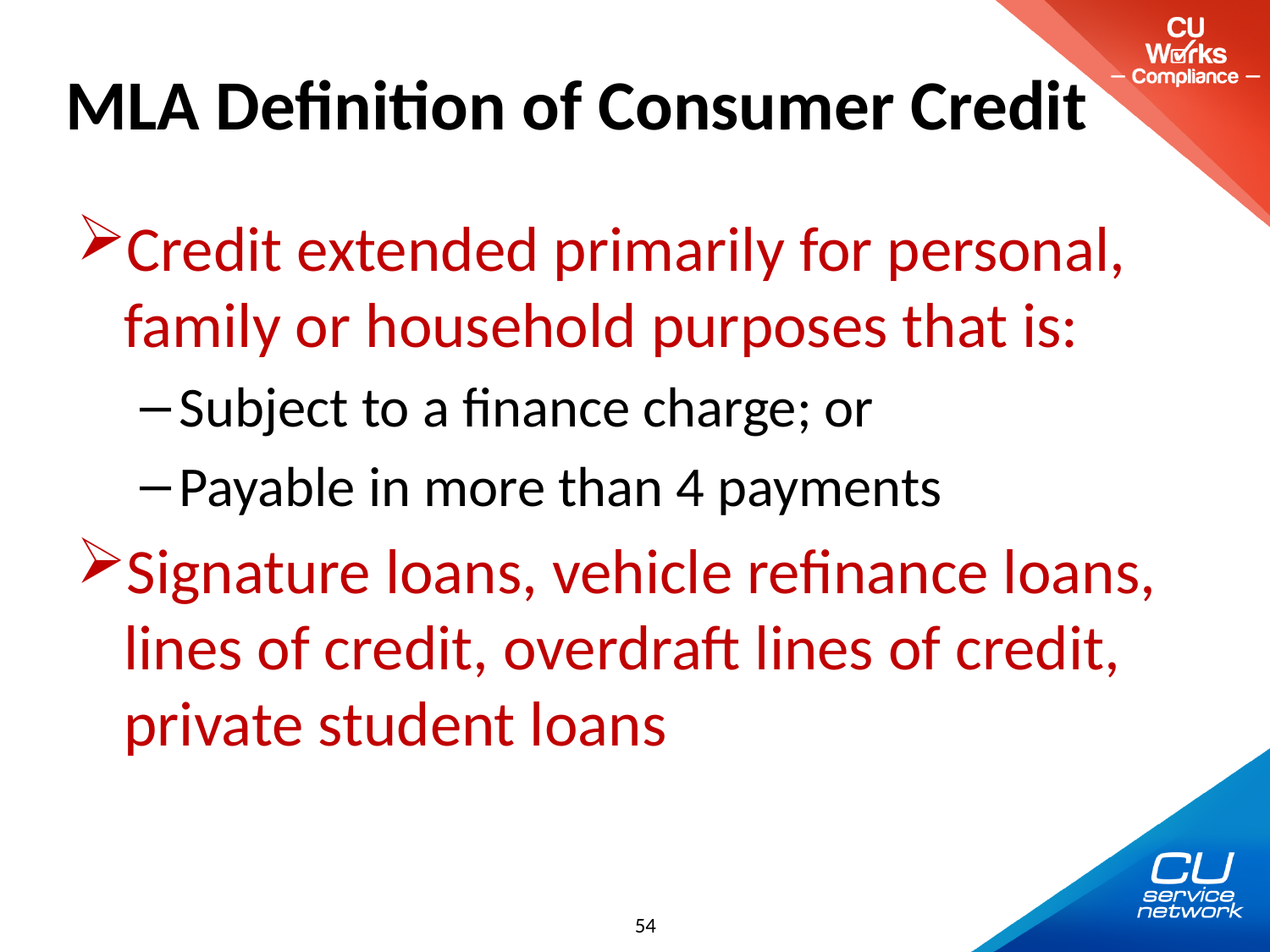

# MLA Definition of Consumer Credit
Credit extended primarily for personal, family or household purposes that is:
Subject to a finance charge; or
Payable in more than 4 payments
Signature loans, vehicle refinance loans, lines of credit, overdraft lines of credit, private student loans
54